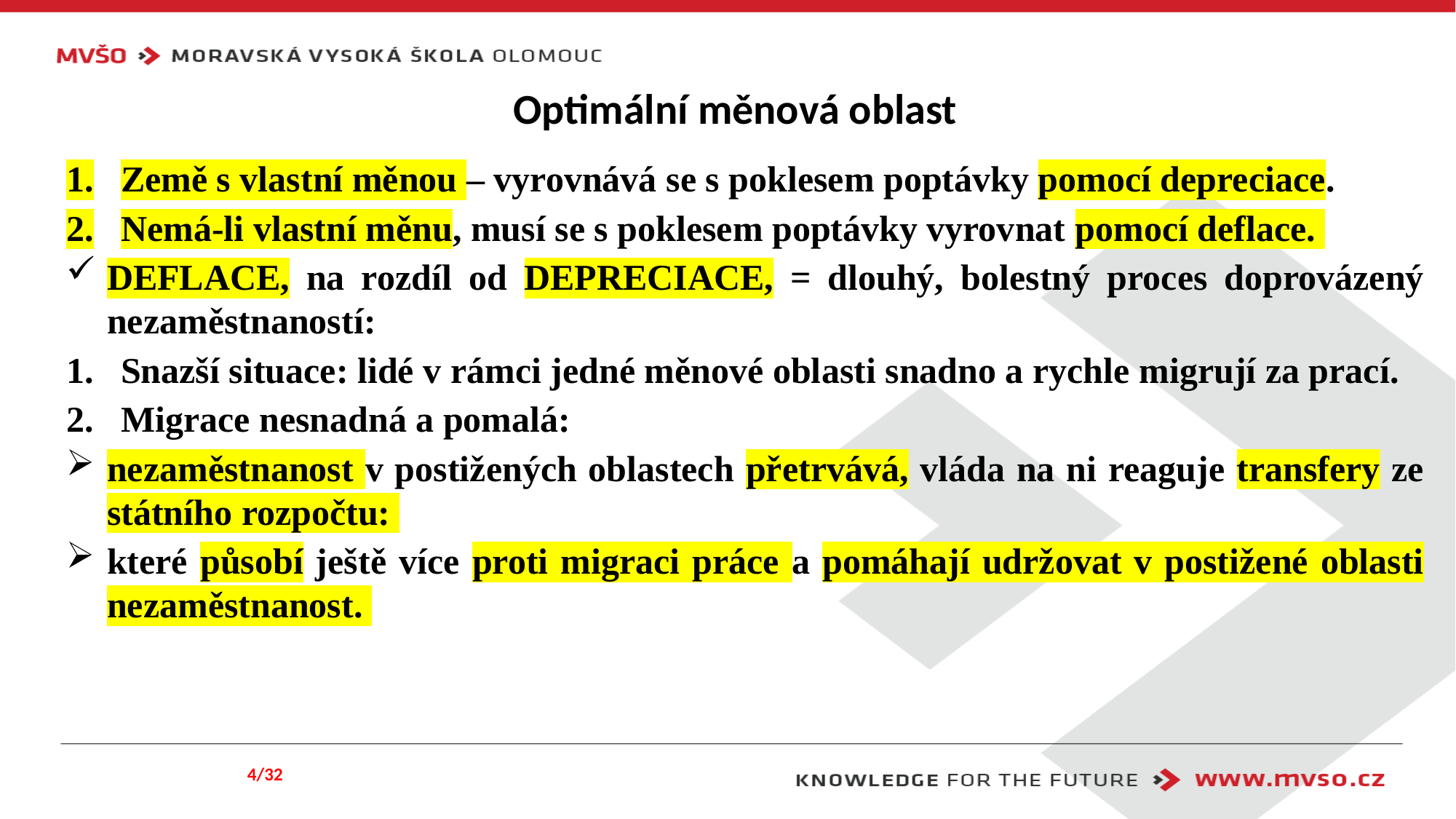

# Optimální měnová oblast
Země s vlastní měnou – vyrovnává se s poklesem poptávky pomocí depreciace.
Nemá-li vlastní měnu, musí se s poklesem poptávky vyrovnat pomocí deflace.
DEFLACE, na rozdíl od DEPRECIACE, = dlouhý, bolestný proces doprovázený nezaměstnaností:
Snazší situace: lidé v rámci jedné měnové oblasti snadno a rychle migrují za prací.
Migrace nesnadná a pomalá:
nezaměstnanost v postižených oblastech přetrvává, vláda na ni reaguje transfery ze státního rozpočtu:
které působí ještě více proti migraci práce a pomáhají udržovat v postižené oblasti nezaměstnanost.

4/32